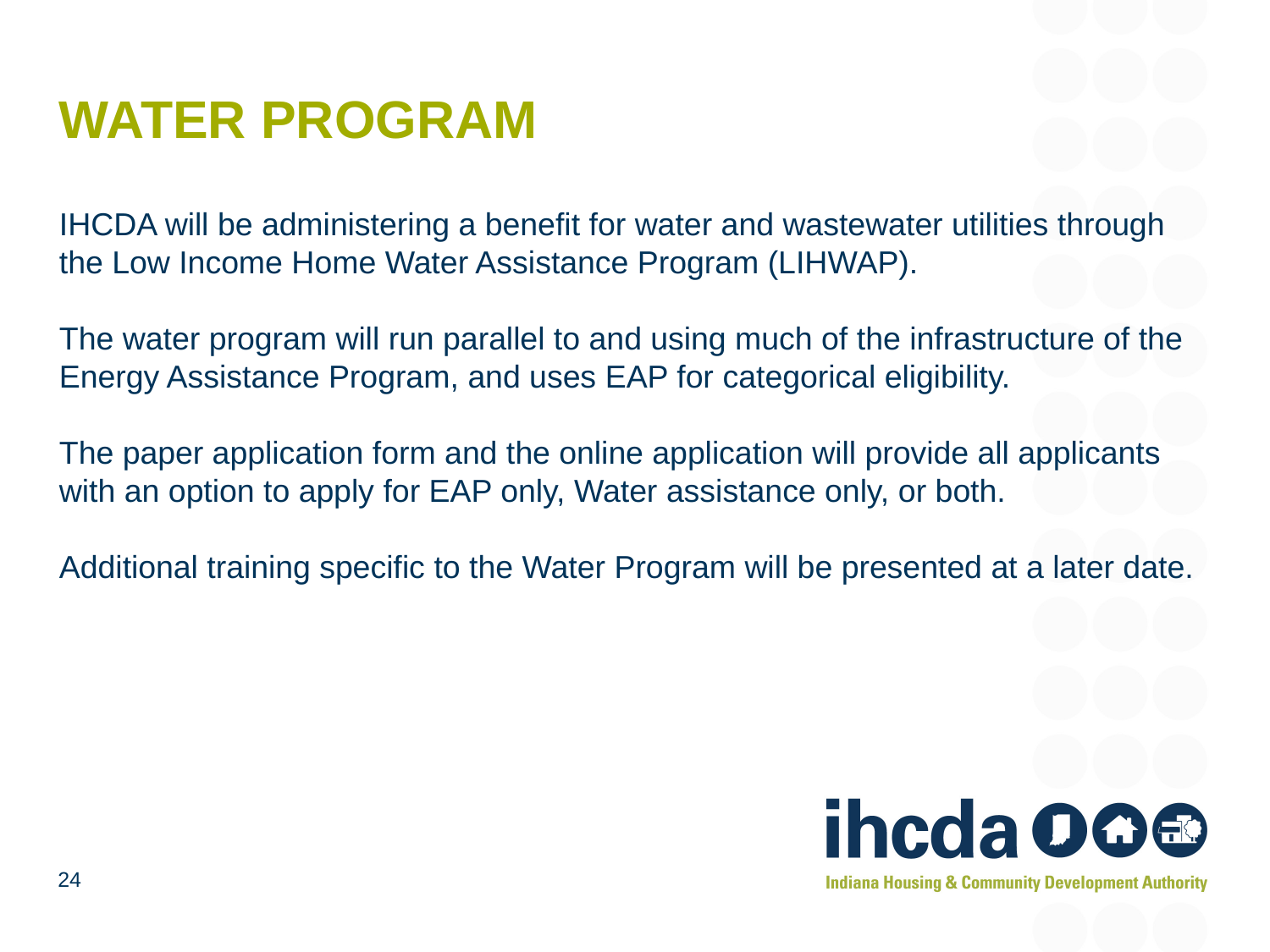

# Water program
IHCDA will be administering a benefit for water and wastewater utilities through the Low Income Home Water Assistance Program (LIHWAP).
The water program will run parallel to and using much of the infrastructure of the Energy Assistance Program, and uses EAP for categorical eligibility.

The paper application form and the online application will provide all applicants with an option to apply for EAP only, Water assistance only, or both.

Additional training specific to the Water Program will be presented at a later date.

24